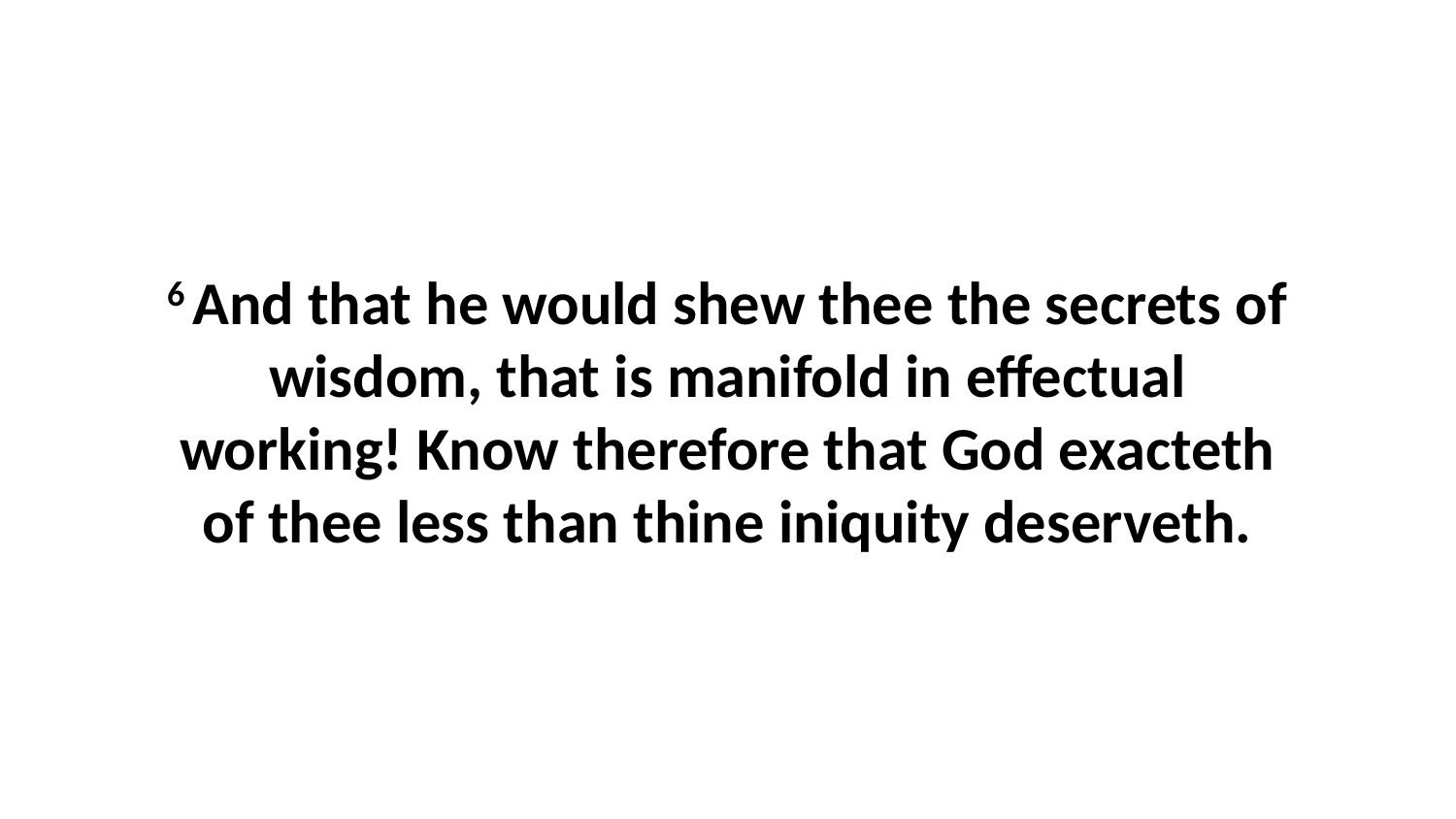

6 And that he would shew thee the secrets of wisdom, that is manifold in effectual working! Know therefore that God exacteth of thee less than thine iniquity deserveth.